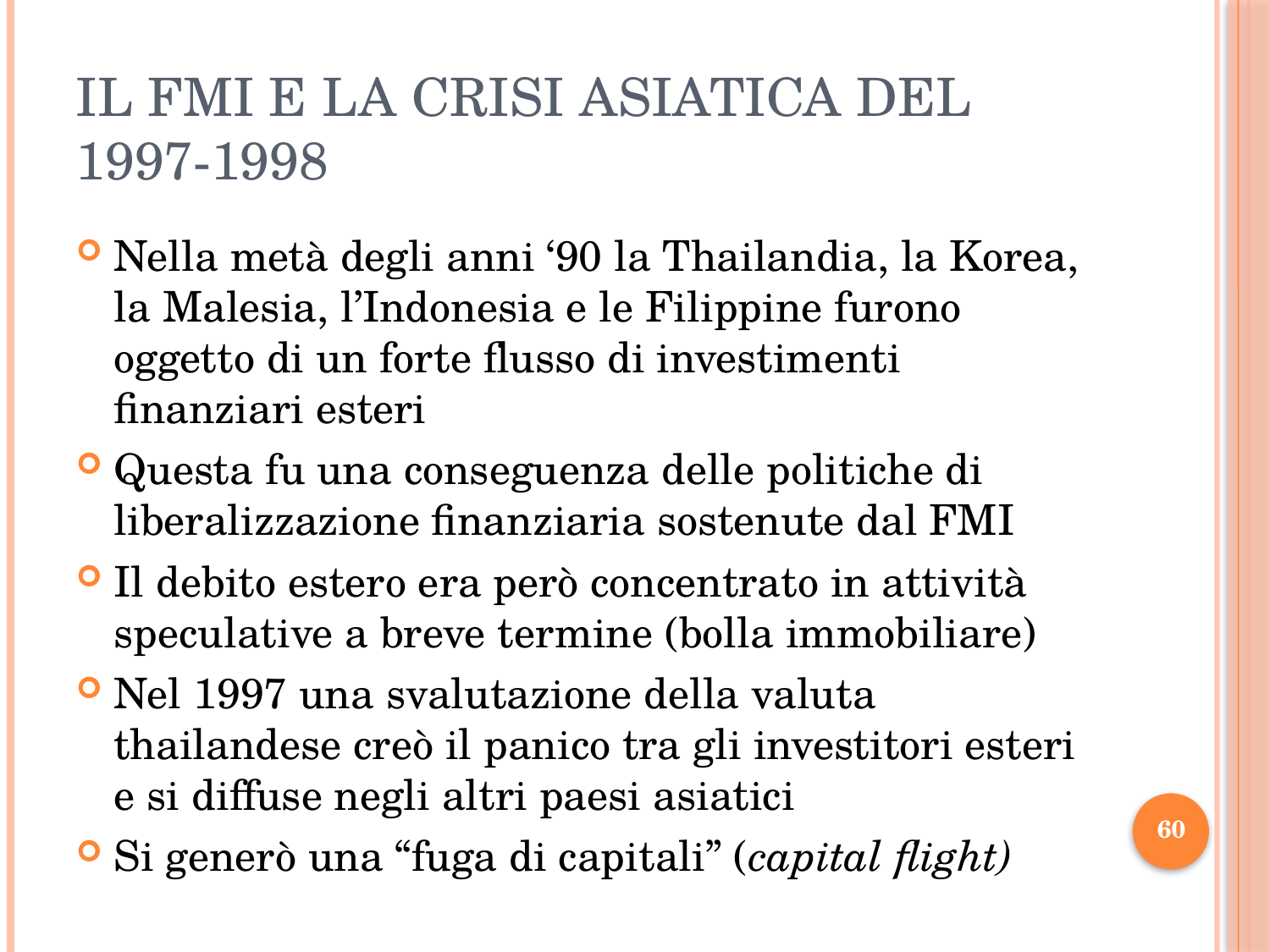

# Il FMI e la crisi asiatica del 1997-1998
Nella metà degli anni ‘90 la Thailandia, la Korea, la Malesia, l’Indonesia e le Filippine furono oggetto di un forte flusso di investimenti finanziari esteri
Questa fu una conseguenza delle politiche di liberalizzazione finanziaria sostenute dal FMI
Il debito estero era però concentrato in attività speculative a breve termine (bolla immobiliare)
Nel 1997 una svalutazione della valuta thailandese creò il panico tra gli investitori esteri e si diffuse negli altri paesi asiatici
Si generò una “fuga di capitali” (capital flight)
60